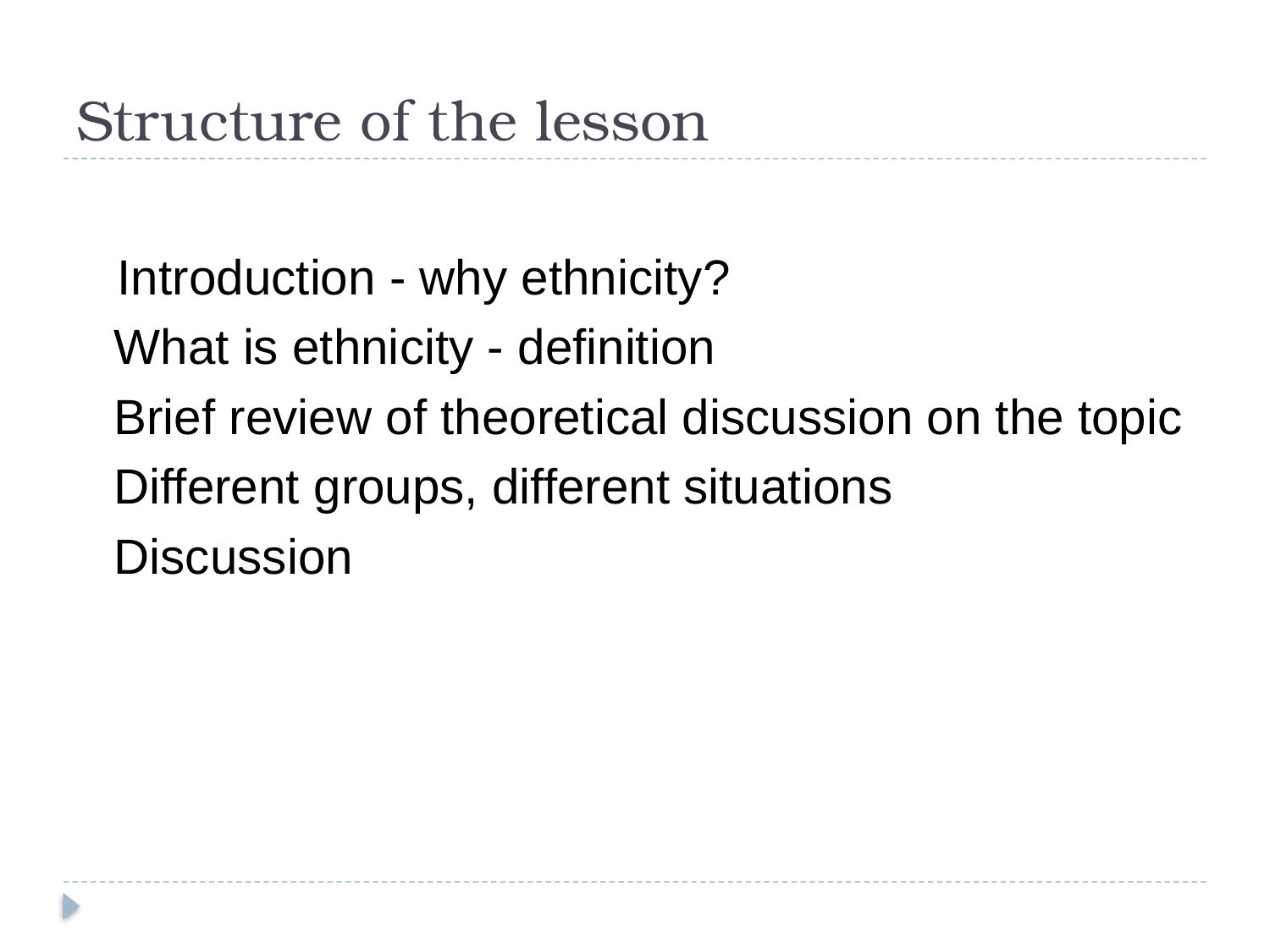

# Structure of the lesson

   Introduction - why ethnicity?
	What is ethnicity - definition
	Brief review of theoretical discussion on the topic
	Different groups, different situations
	Discussion